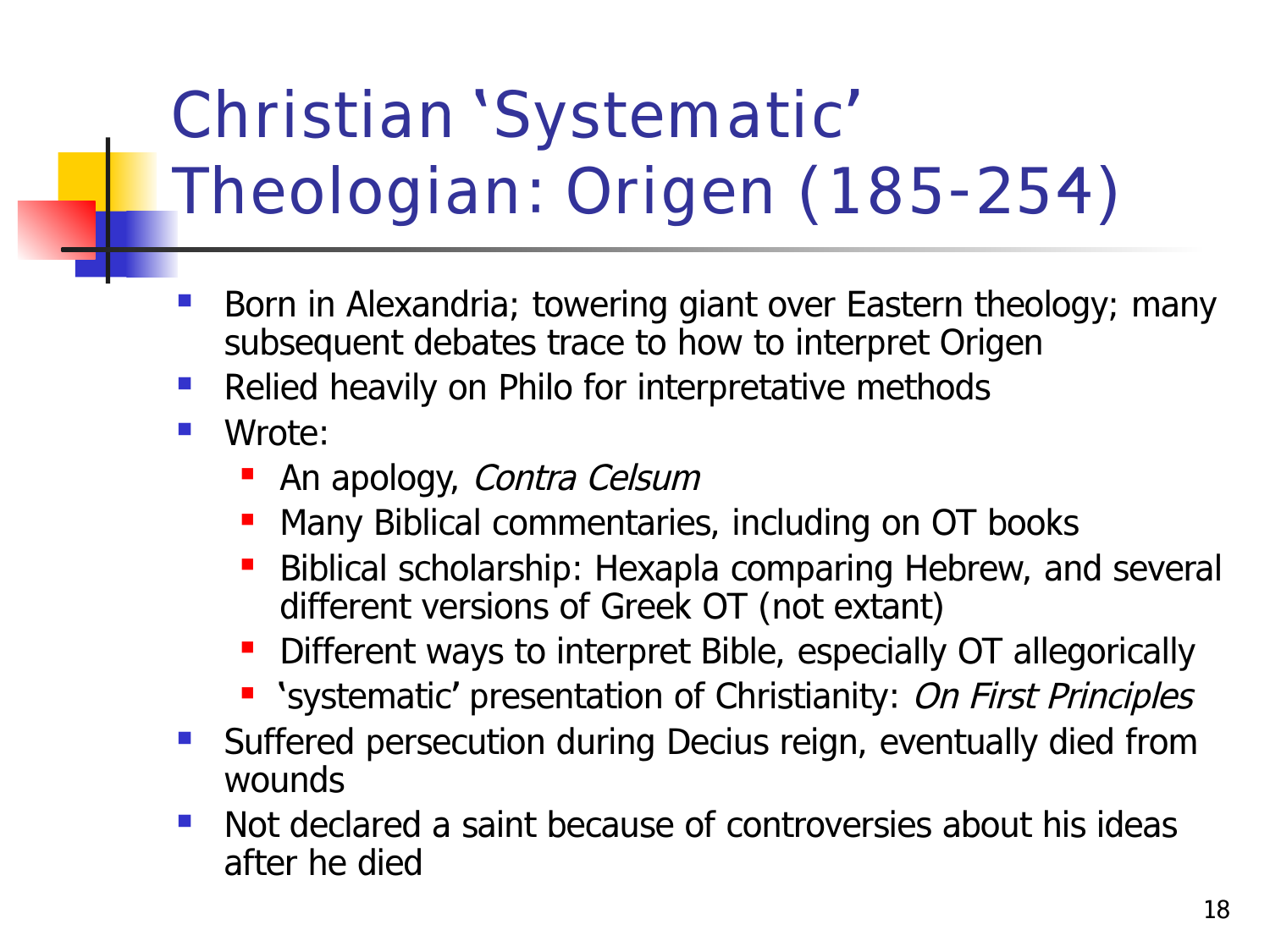

# Christian ‘Systematic’ Theologian: Origen (185-254)
Born in Alexandria; towering giant over Eastern theology; many subsequent debates trace to how to interpret Origen
Relied heavily on Philo for interpretative methods
Wrote:
An apology, Contra Celsum
Many Biblical commentaries, including on OT books
Biblical scholarship: Hexapla comparing Hebrew, and several different versions of Greek OT (not extant)
Different ways to interpret Bible, especially OT allegorically
‘systematic’ presentation of Christianity: On First Principles
Suffered persecution during Decius reign, eventually died from wounds
Not declared a saint because of controversies about his ideas after he died

18